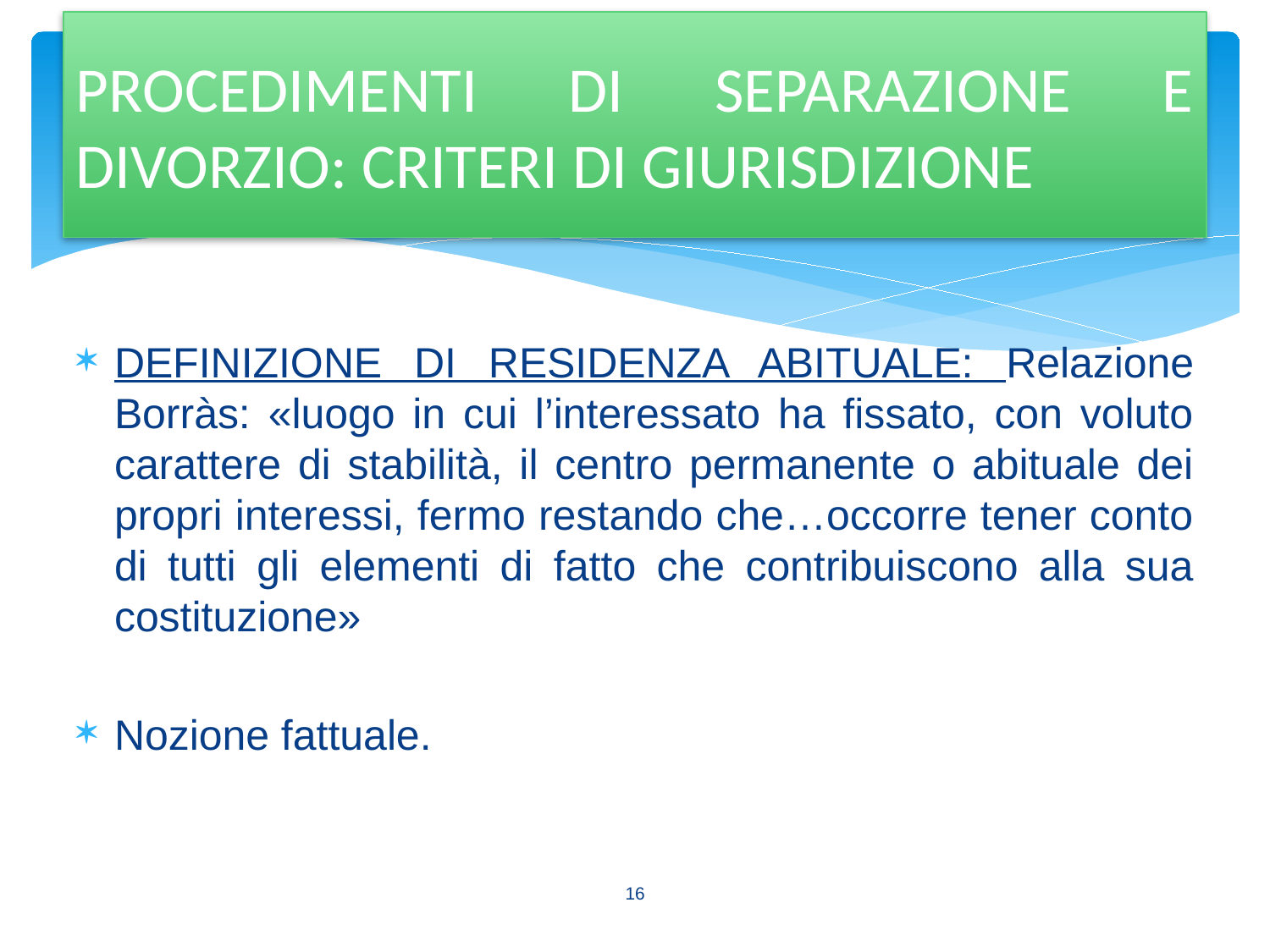

PROCEDIMENTI DI SEPARAZIONE E DIVORZIO: CRITERI DI GIURISDIZIONE
DEFINIZIONE DI RESIDENZA ABITUALE: Relazione Borràs: «luogo in cui l’interessato ha fissato, con voluto carattere di stabilità, il centro permanente o abituale dei propri interessi, fermo restando che…occorre tener conto di tutti gli elementi di fatto che contribuiscono alla sua costituzione»

Nozione fattuale.
16